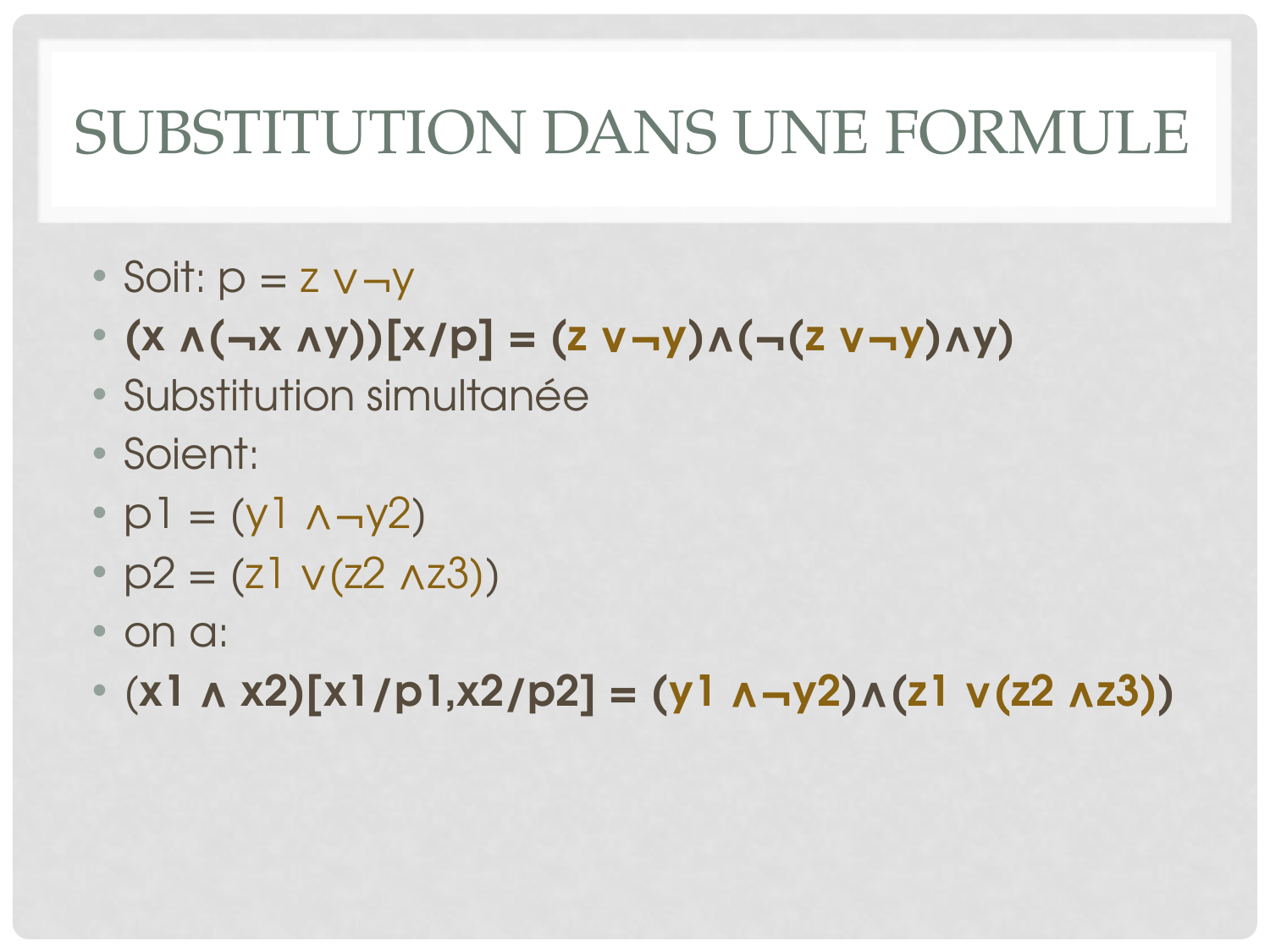

# Substitution dans une formule
Soit: p = z ∨¬y
(x ∧(¬x ∧y))[x/p] = (z ∨¬y)∧(¬(z ∨¬y)∧y)
Substitution simultanée
Soient:
p1 = (y1 ∧¬y2)
p2 = (z1 ∨(z2 ∧z3))
on a:
(x1 ∧ x2)[x1/p1,x2/p2] = (y1 ∧¬y2)∧(z1 ∨(z2 ∧z3))